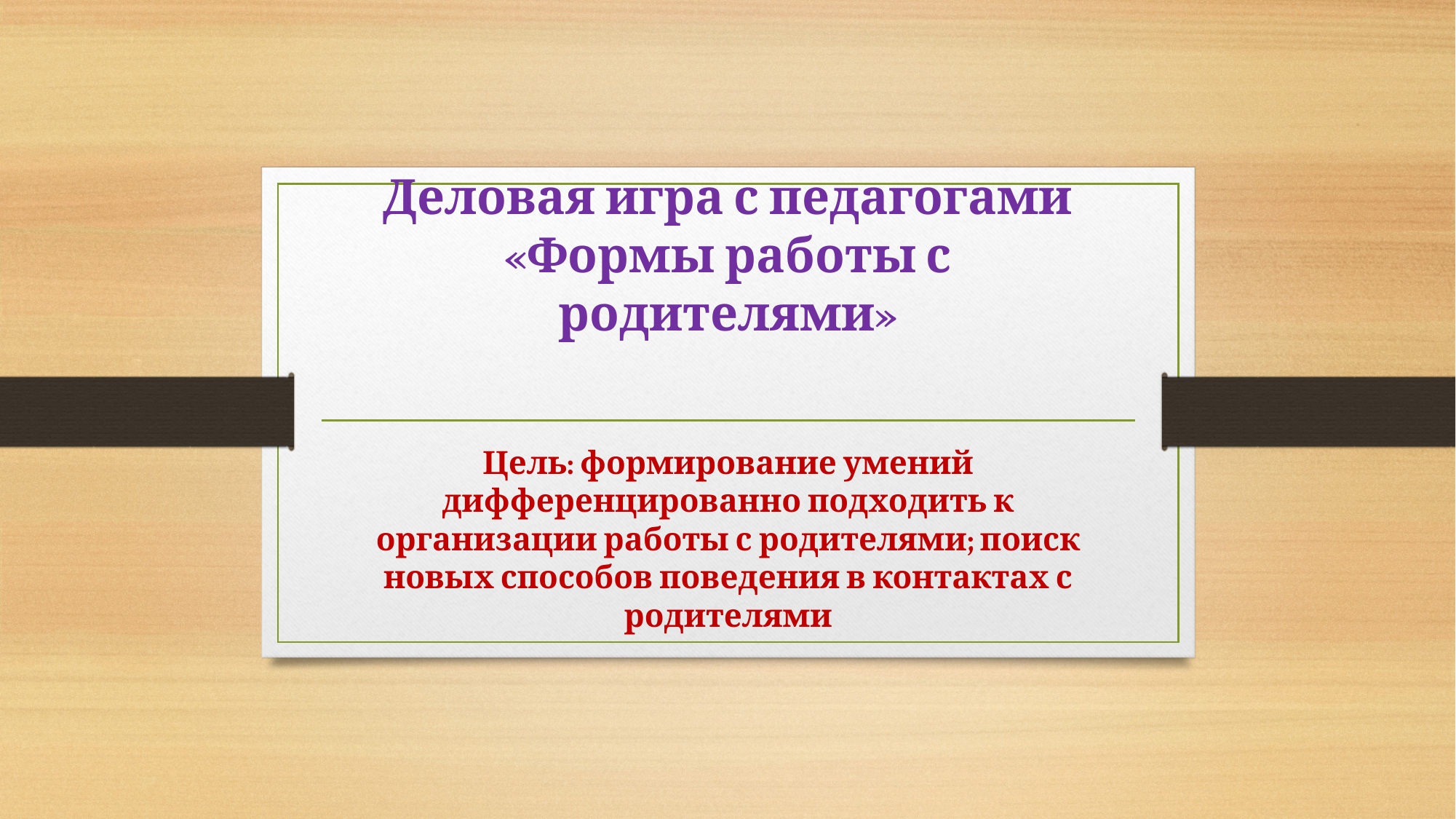

# Деловая игра с педагогами «Формы работы с родителями»
Цель: формирование умений дифференцированно подходить к организации работы с родителями; поиск новых способов поведения в контактах с родителями